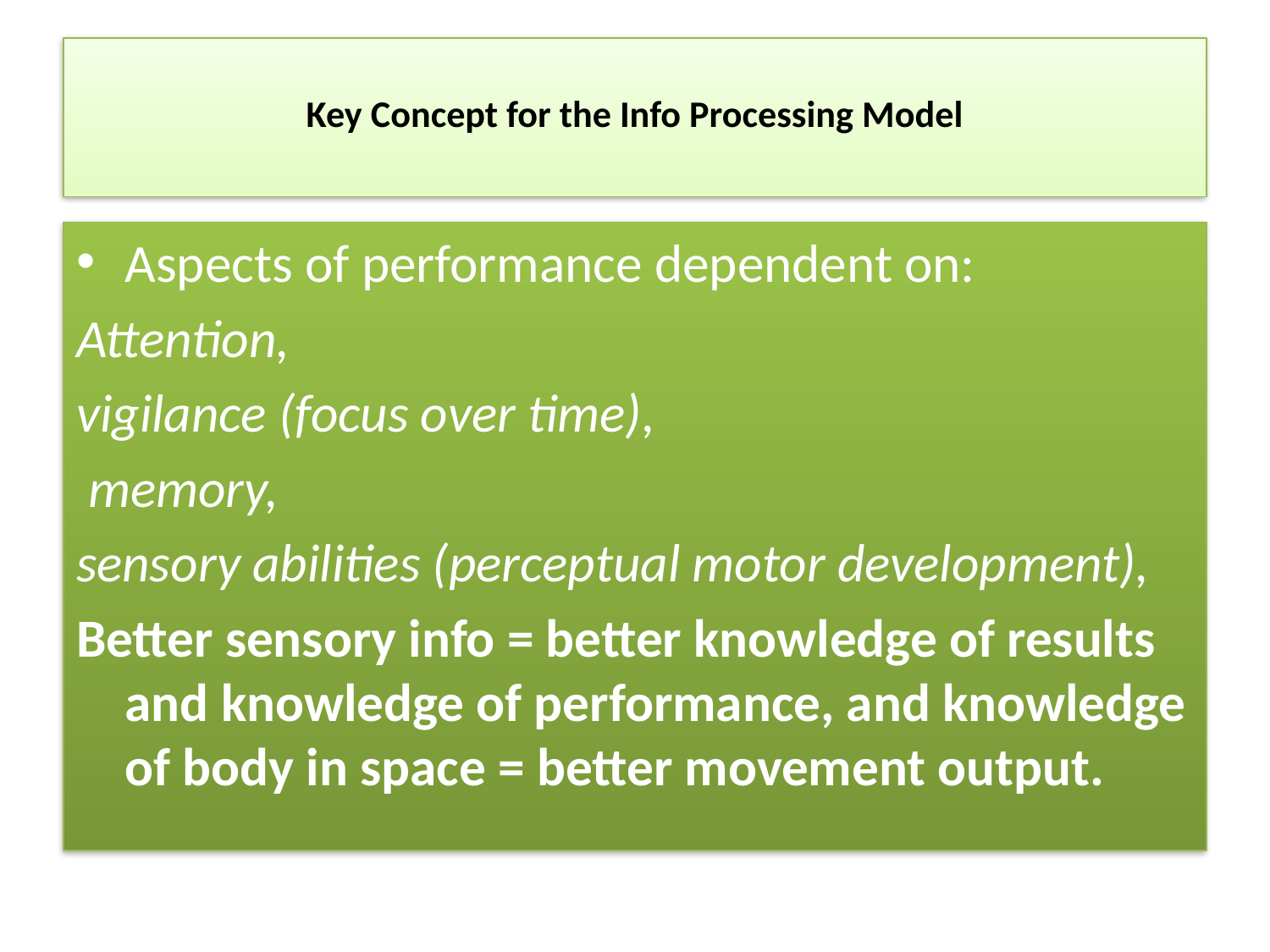

# Key Concept for the Info Processing Model
Aspects of performance dependent on:
Attention,
vigilance (focus over time),
 memory,
sensory abilities (perceptual motor development),
Better sensory info = better knowledge of results and knowledge of performance, and knowledge of body in space = better movement output.